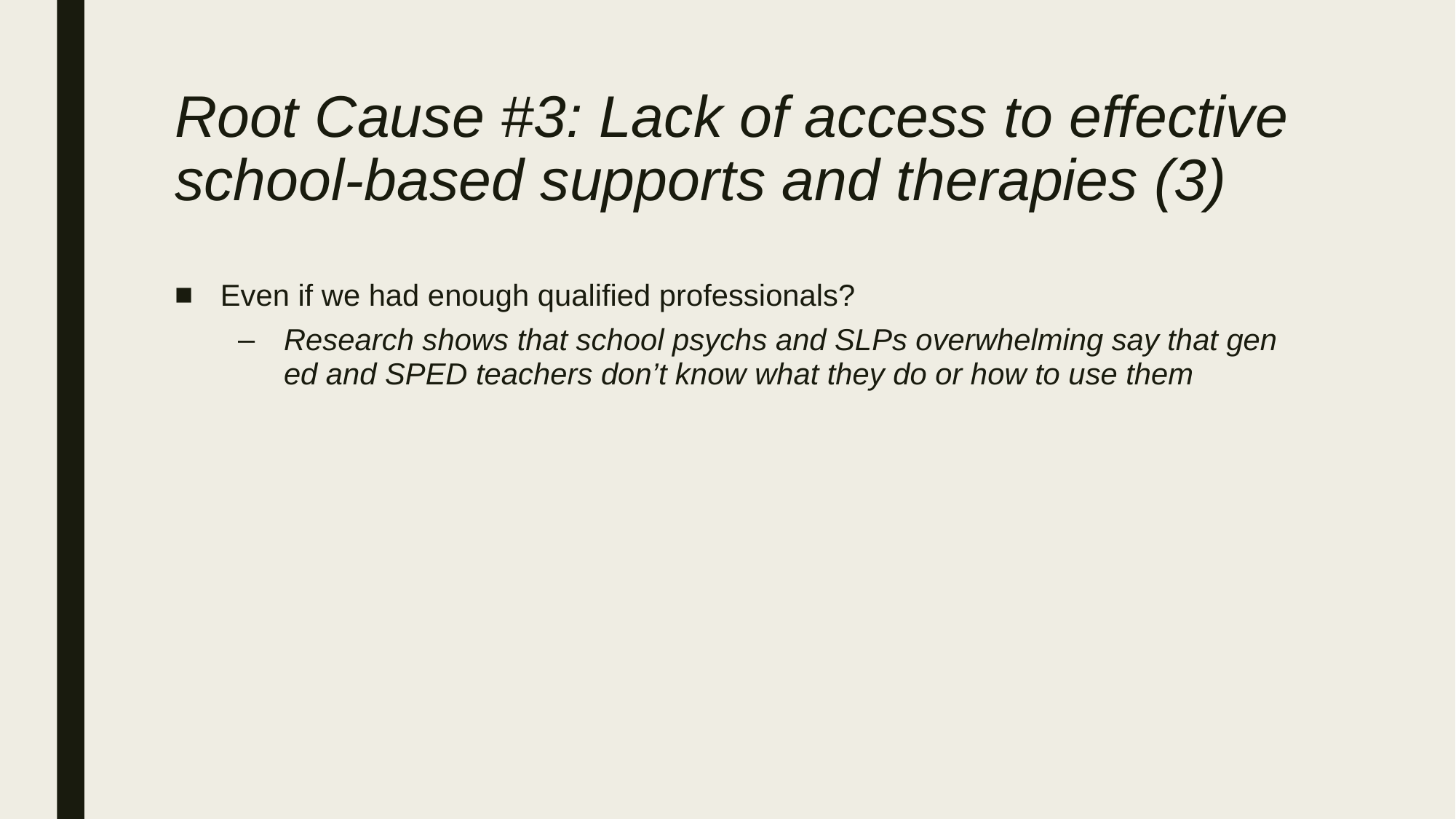

# Root Cause #3: Lack of access to effective school-based supports and therapies (3)
Even if we had enough qualified professionals?
Research shows that school psychs and SLPs overwhelming say that gen ed and SPED teachers don’t know what they do or how to use them